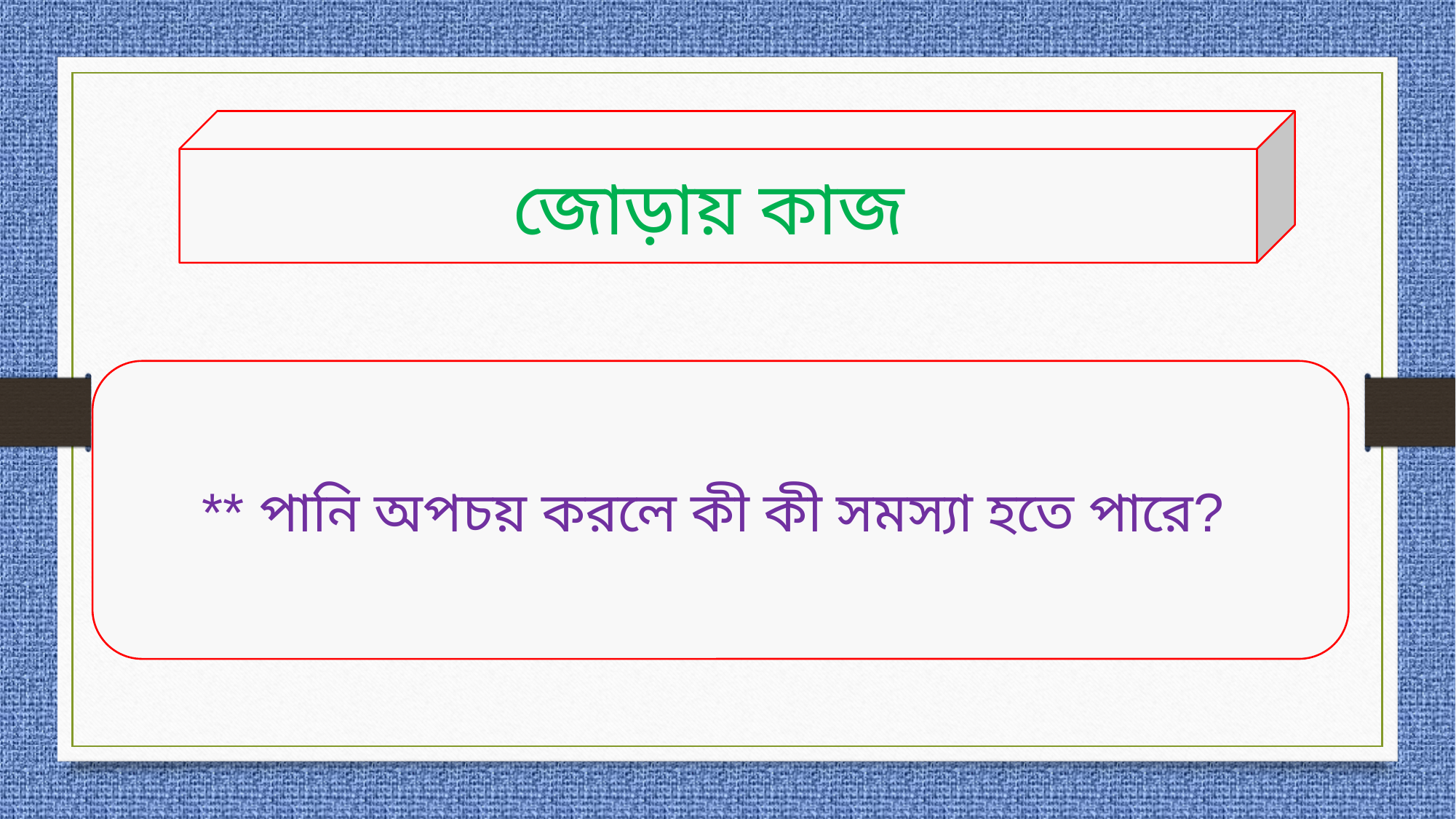

জোড়ায় কাজ
** পানি অপচয় করলে কী কী সমস্যা হতে পারে?